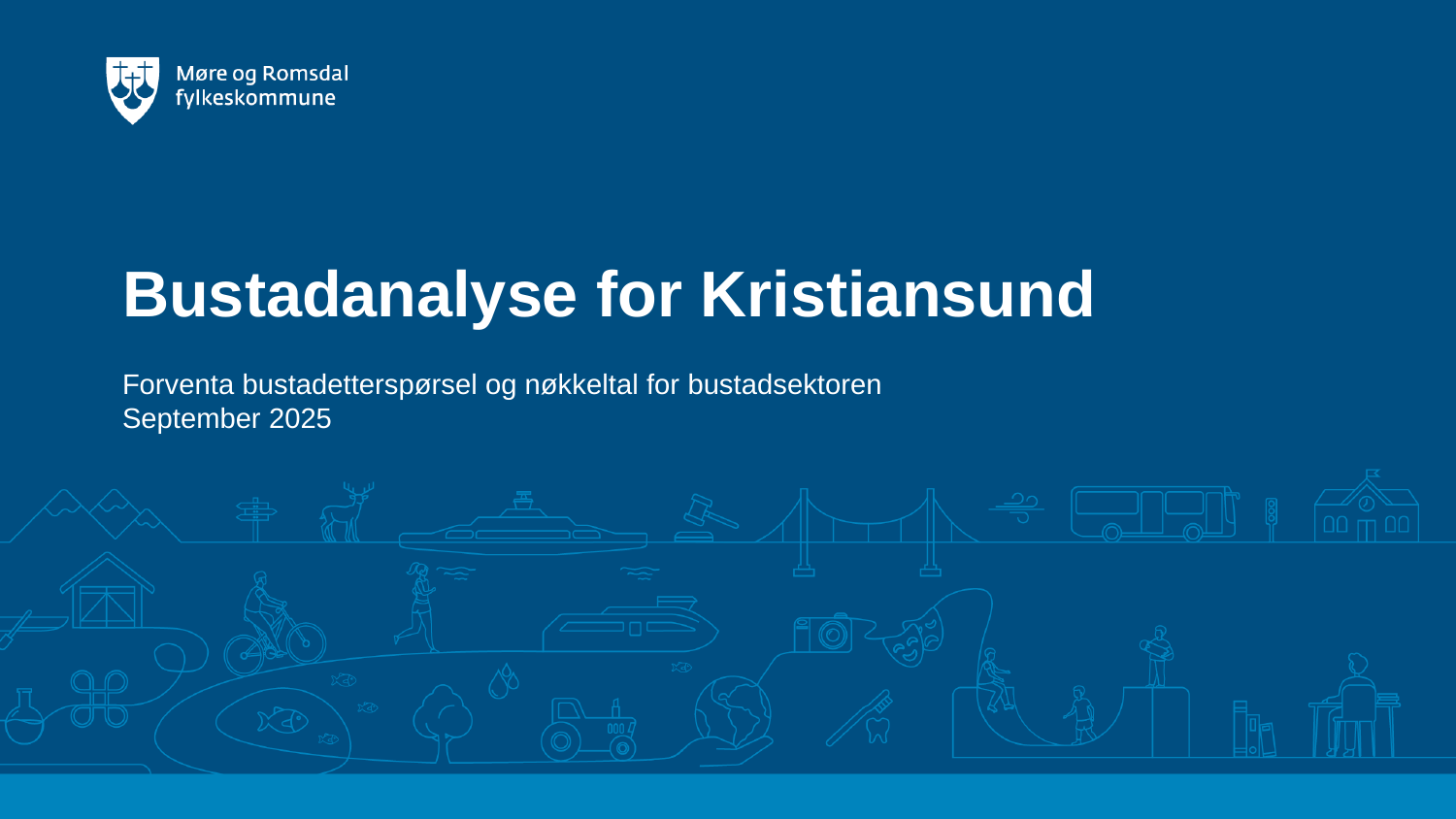

# Bustadanalyse for Kristiansund
Forventa bustadetterspørsel og nøkkeltal for bustadsektoren
September 2025